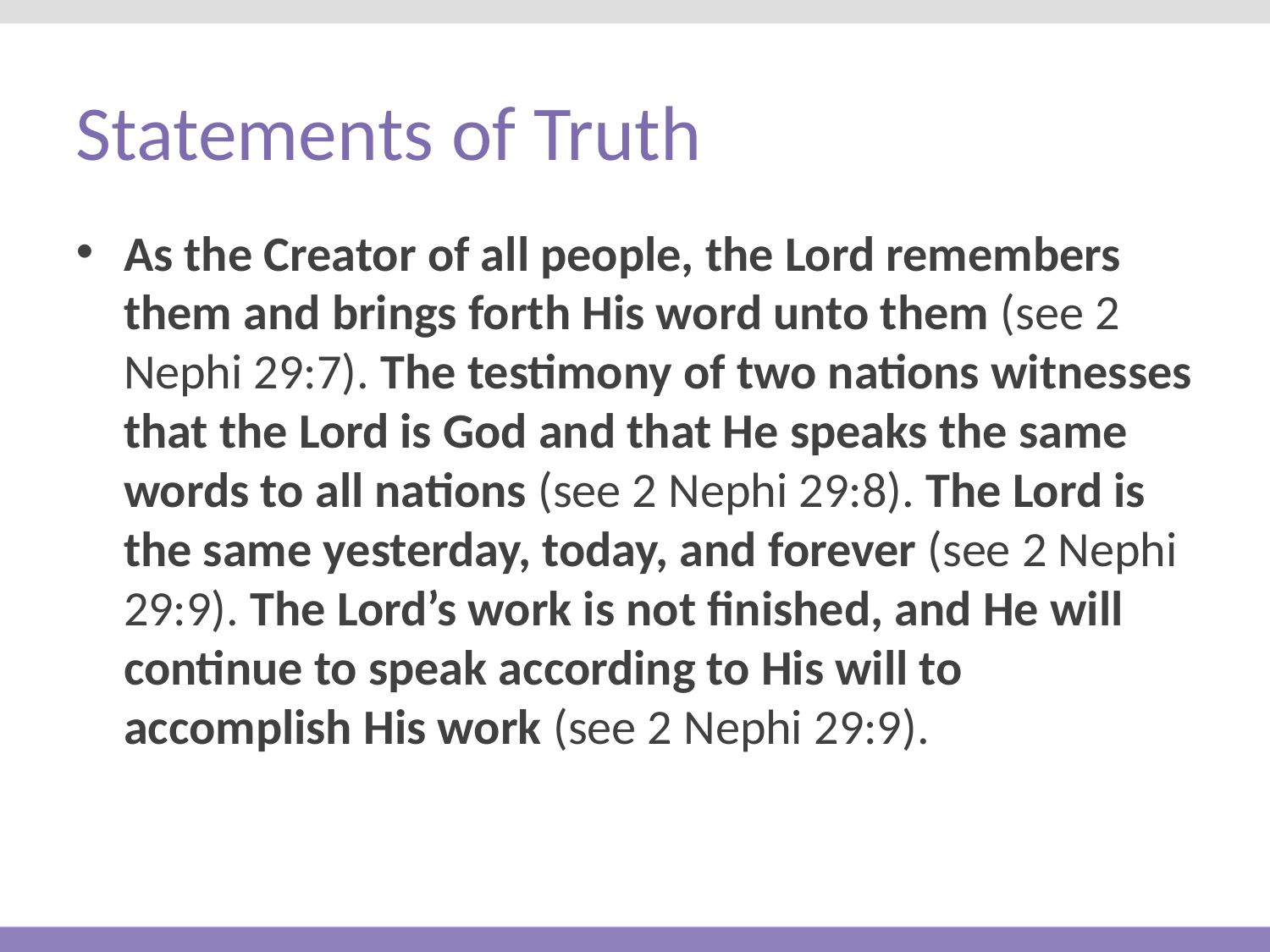

# Statements of Truth
As the Creator of all people, the Lord remembers them and brings forth His word unto them (see 2 Nephi 29:7). The testimony of two nations witnesses that the Lord is God and that He speaks the same words to all nations (see 2 Nephi 29:8). The Lord is the same yesterday, today, and forever (see 2 Nephi 29:9). The Lord’s work is not finished, and He will continue to speak according to His will to accomplish His work (see 2 Nephi 29:9).